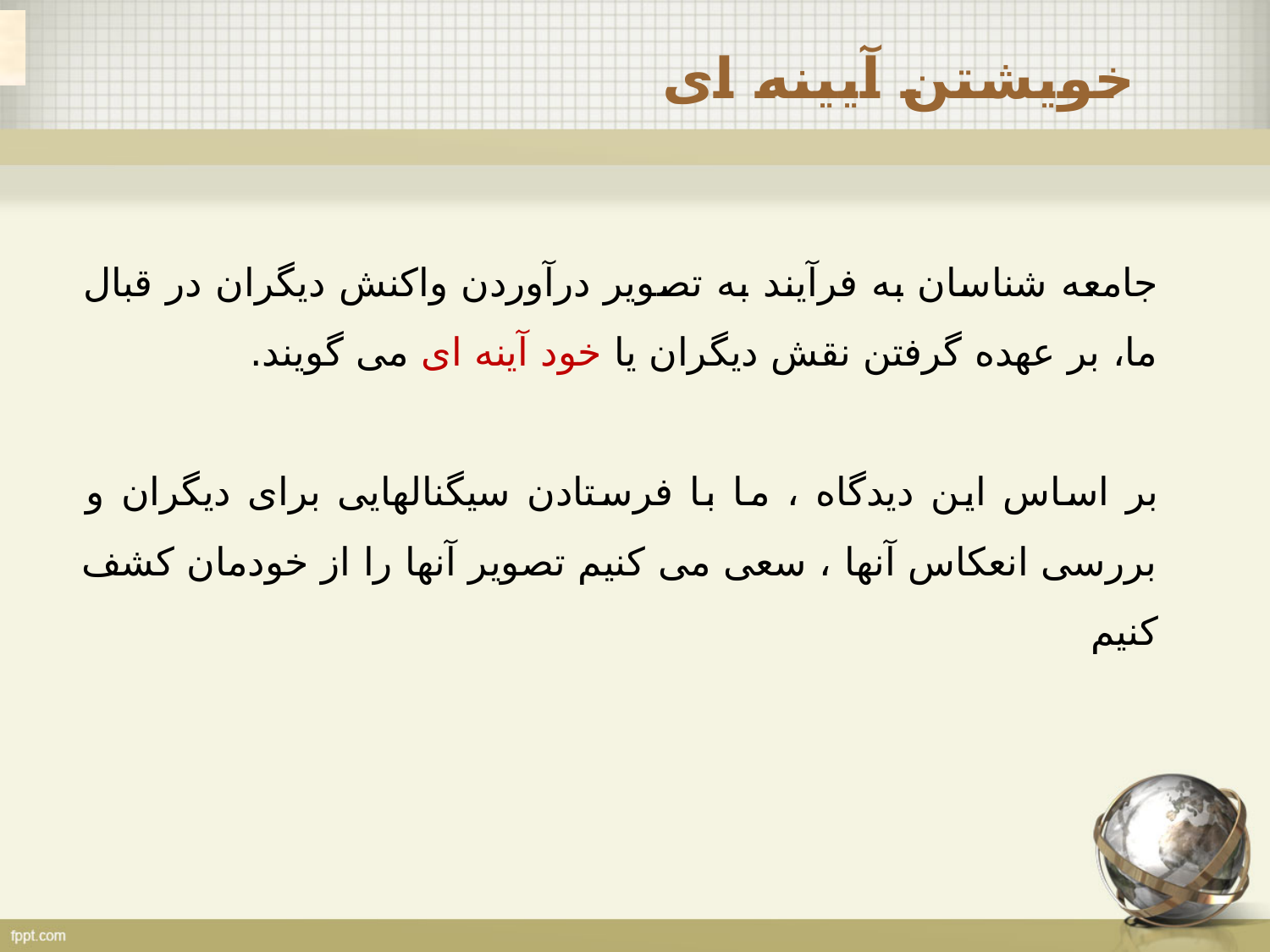

خویشتن آیینه ای

جامعه شناسان به فرآیند به تصویر درآوردن واکنش دیگران در قبال ما، بر عهده گرفتن نقش دیگران یا خود آینه ای می گویند.

بر اساس این دیدگاه ، ما با فرستادن سیگنالهایی برای دیگران و بررسی انعکاس آنها ، سعی می کنیم تصویر آنها را از خودمان کشف کنیم